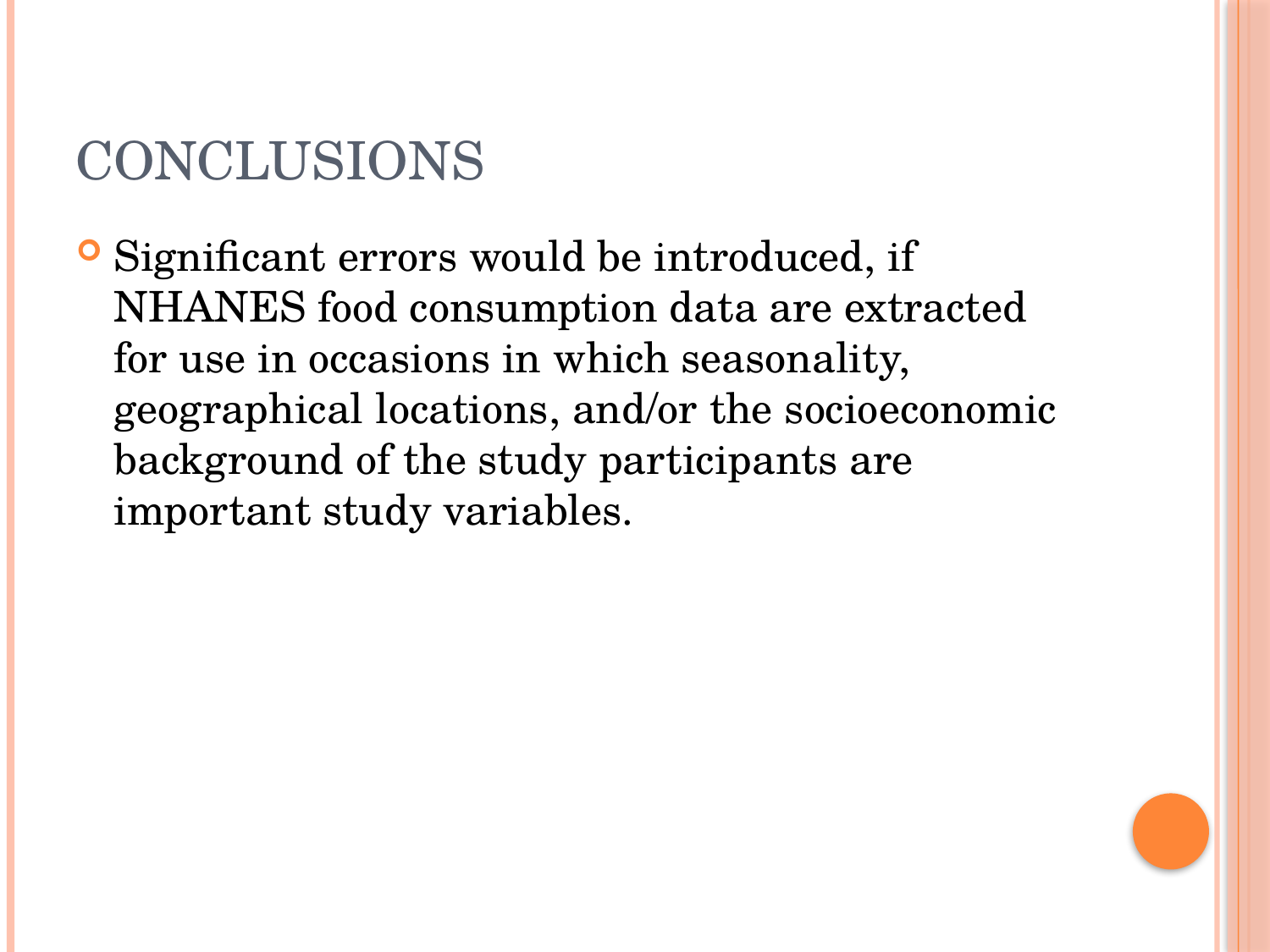

# Conclusions
Significant errors would be introduced, if NHANES food consumption data are extracted for use in occasions in which seasonality, geographical locations, and/or the socioeconomic background of the study participants are important study variables.